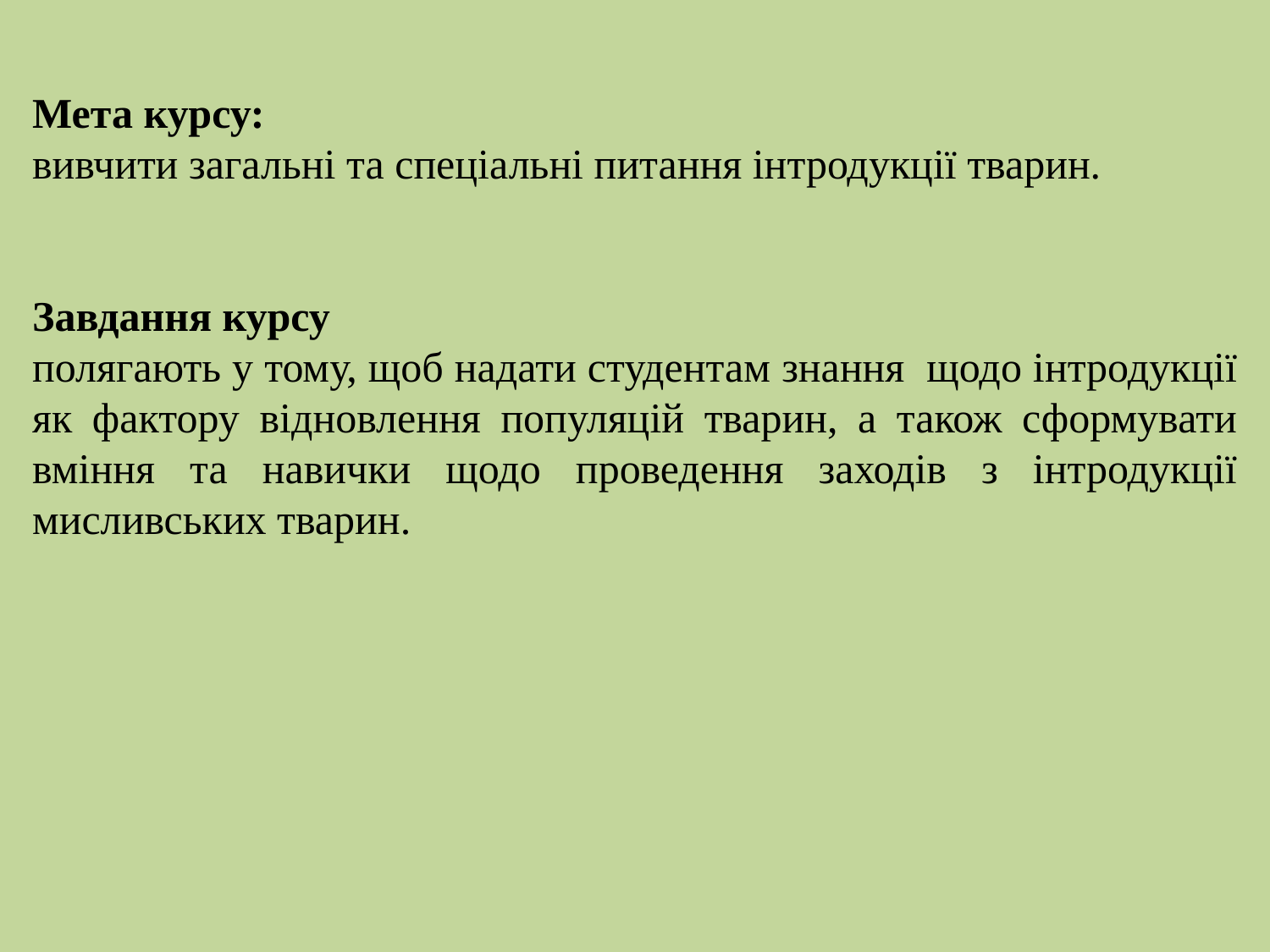

Мета курсу:
вивчити загальні та спеціальні питання інтродукції тварин.

Завдання курсу
полягають у тому, щоб надати студентам знання  щодо інтродукції як фактору відновлення популяцій тварин, а також сформувати вміння та навички щодо проведення заходів з інтродукції мисливських тварин.